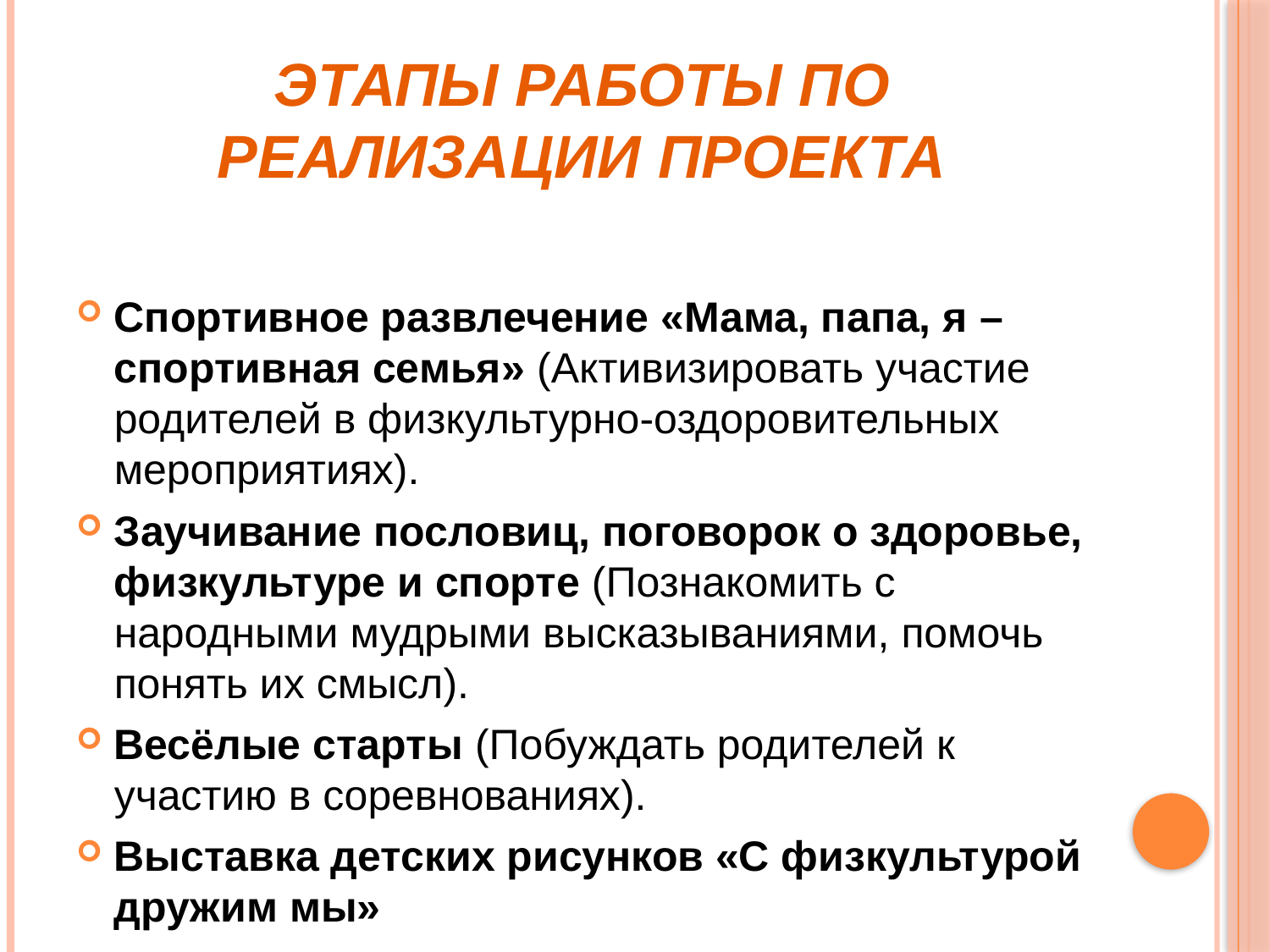

# Этапы работы по реализации проекта

Спортивное развлечение «Мама, папа, я – спортивная семья» (Активизировать участие родителей в физкультурно-оздоровительных мероприятиях).
Заучивание пословиц, поговорок о здоровье, физкультуре и спорте (Познакомить с народными мудрыми высказываниями, помочь понять их смысл).
Весёлые старты (Побуждать родителей к участию в соревнованиях).
Выставка детских рисунков «С физкультурой дружим мы»